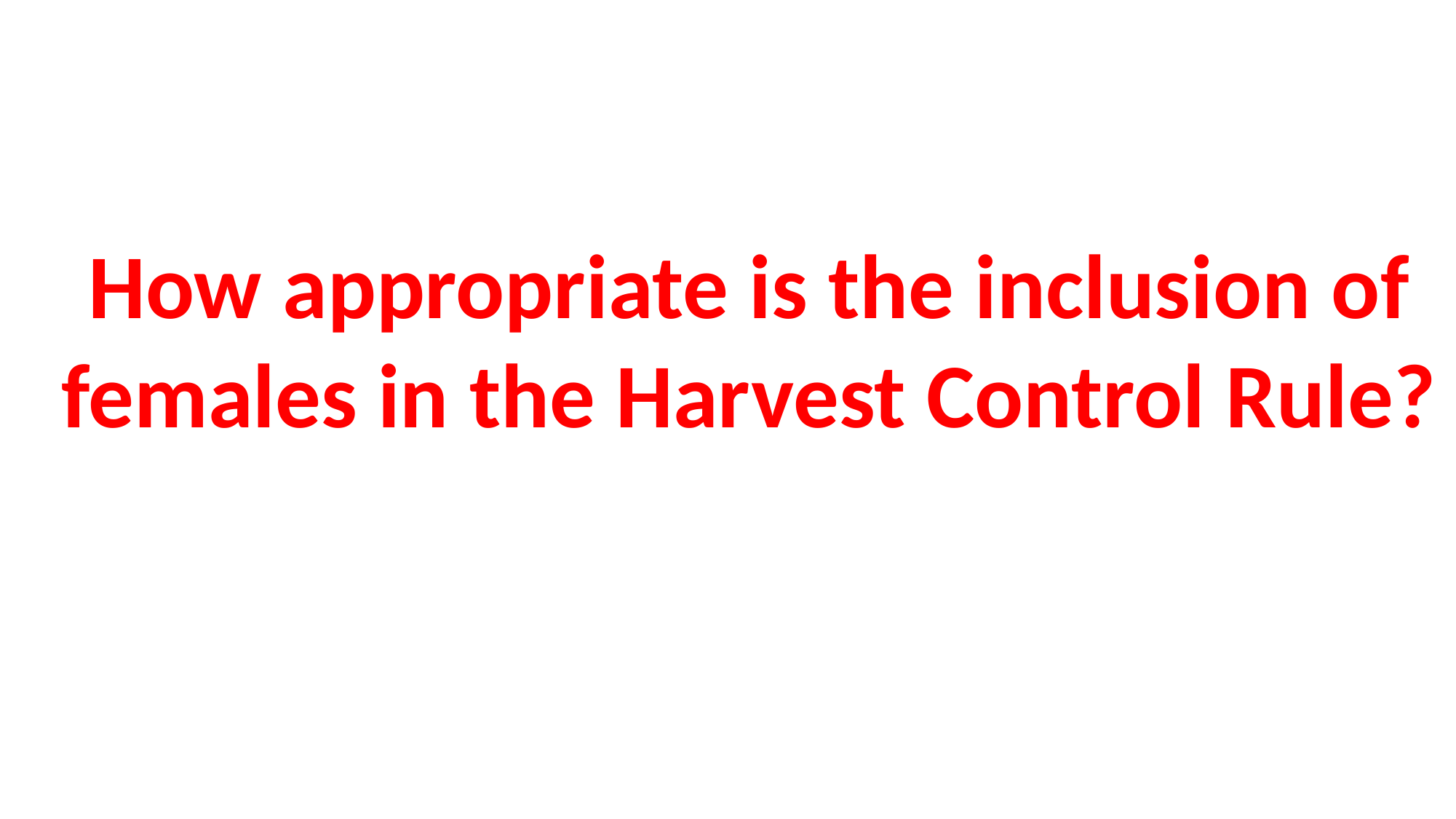

How appropriate is the inclusion of females in the Harvest Control Rule?